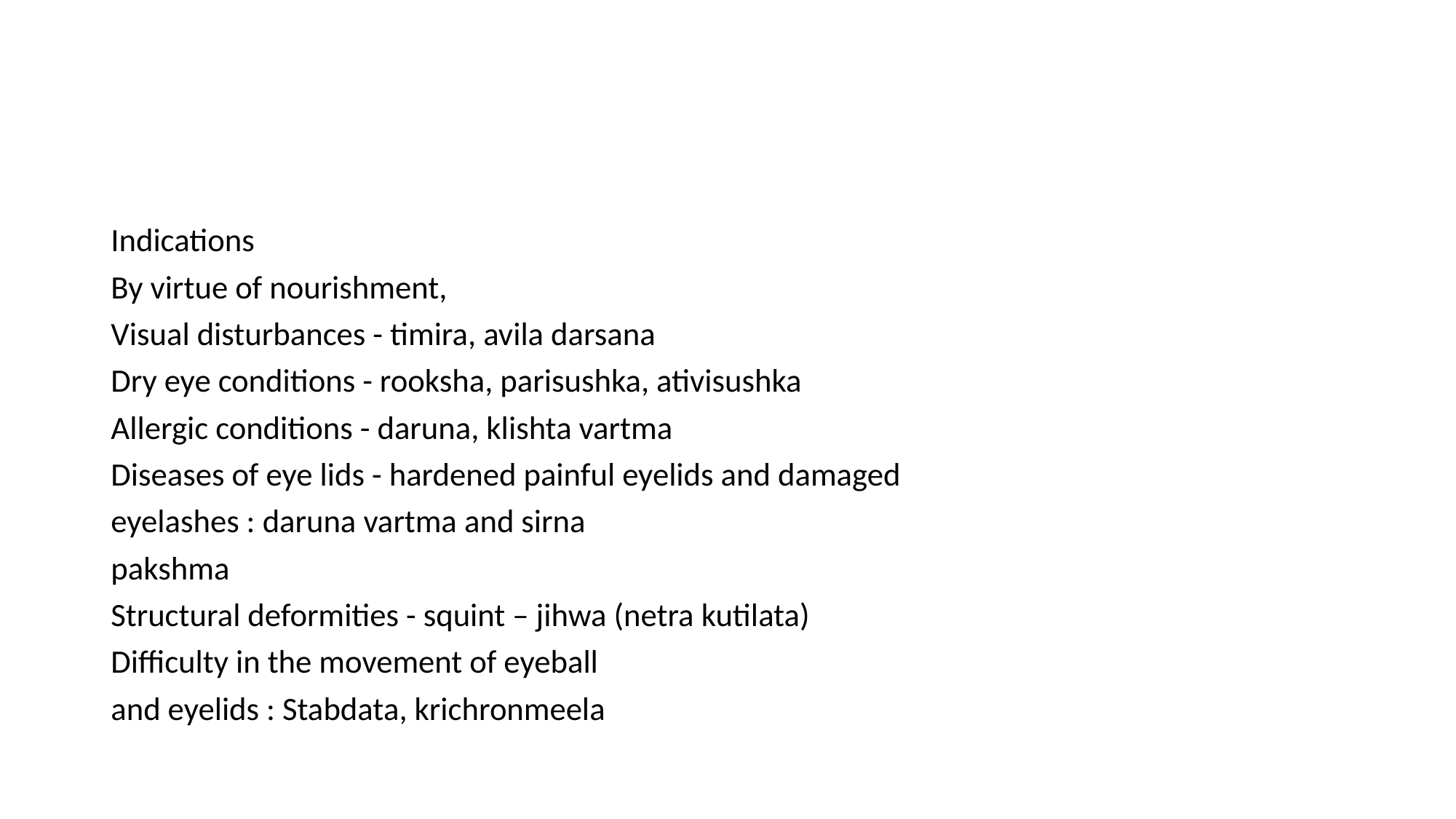

#
Indications
By virtue of nourishment,
Visual disturbances - timira, avila darsana
Dry eye conditions - rooksha, parisushka, ativisushka
Allergic conditions - daruna, klishta vartma
Diseases of eye lids - hardened painful eyelids and damaged
eyelashes : daruna vartma and sirna
pakshma
Structural deformities - squint – jihwa (netra kutilata)
Difficulty in the movement of eyeball
and eyelids : Stabdata, krichronmeela